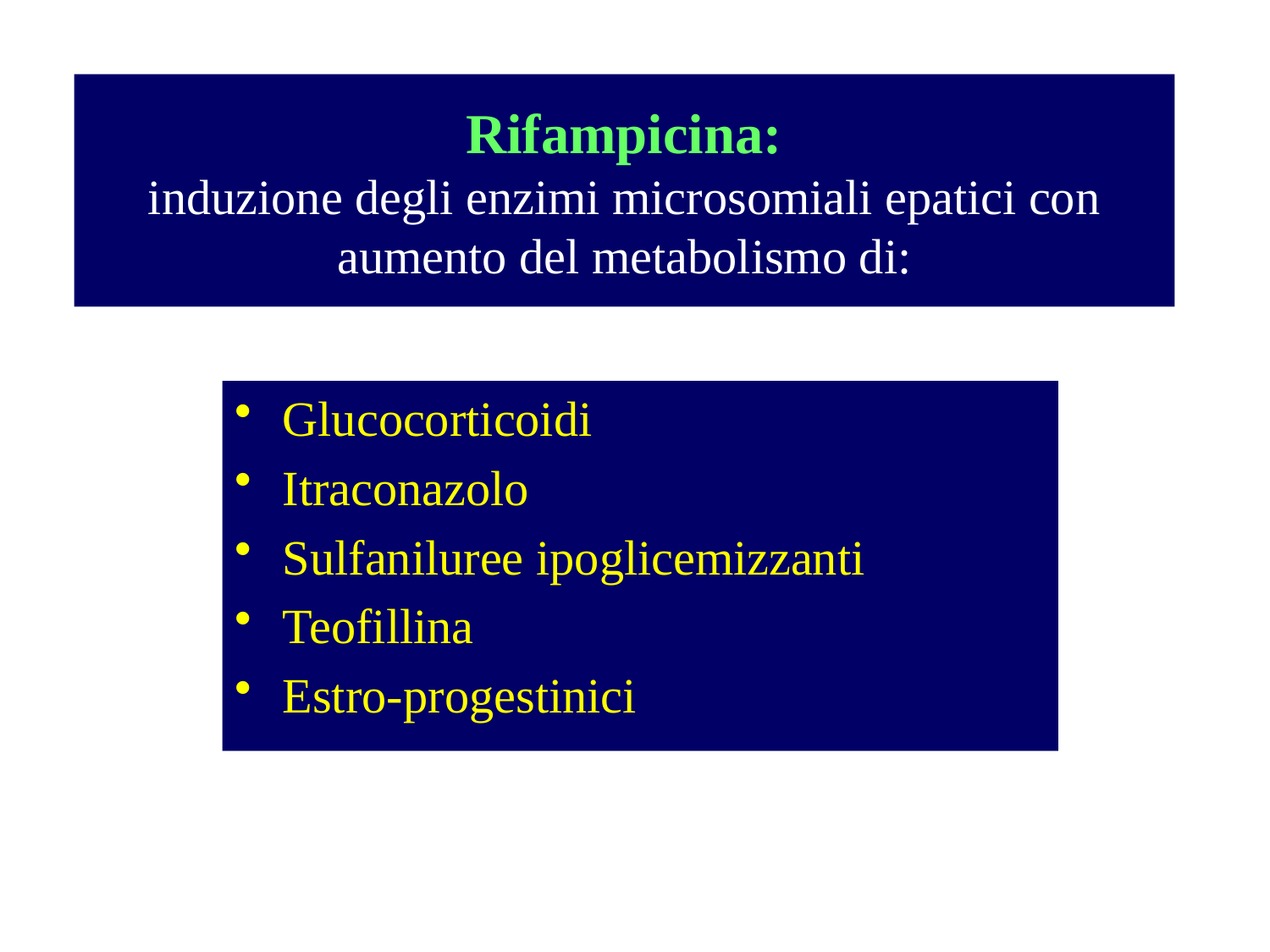

# Rifampicina: induzione degli enzimi microsomiali epatici con aumento del metabolismo di:
Glucocorticoidi
Itraconazolo
Sulfaniluree ipoglicemizzanti
Teofillina
Estro-progestinici